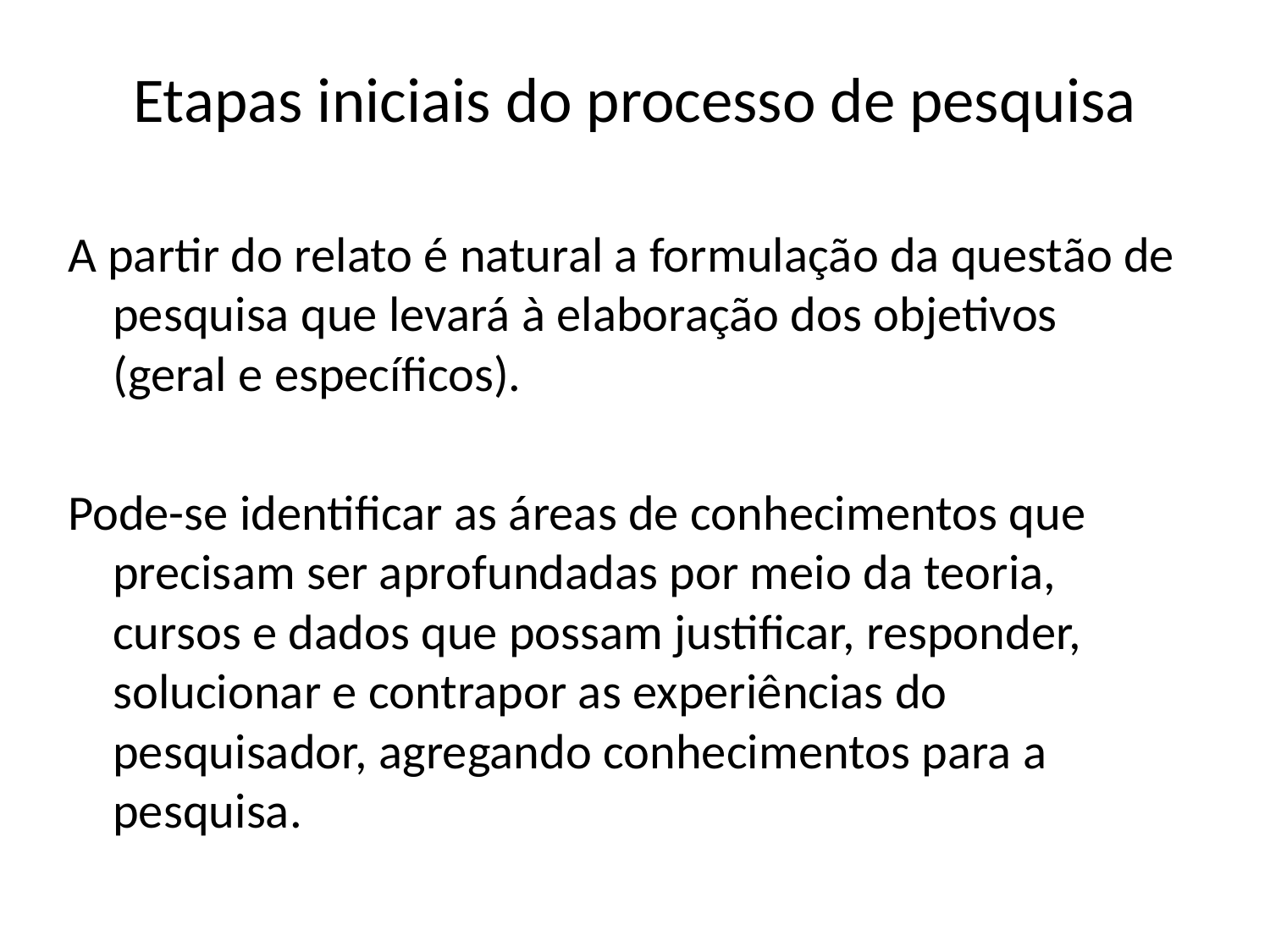

# Etapas iniciais do processo de pesquisa
A partir do relato é natural a formulação da questão de pesquisa que levará à elaboração dos objetivos (geral e específicos).

Pode-se identificar as áreas de conhecimentos que precisam ser aprofundadas por meio da teoria, cursos e dados que possam justificar, responder, solucionar e contrapor as experiências do pesquisador, agregando conhecimentos para a pesquisa.